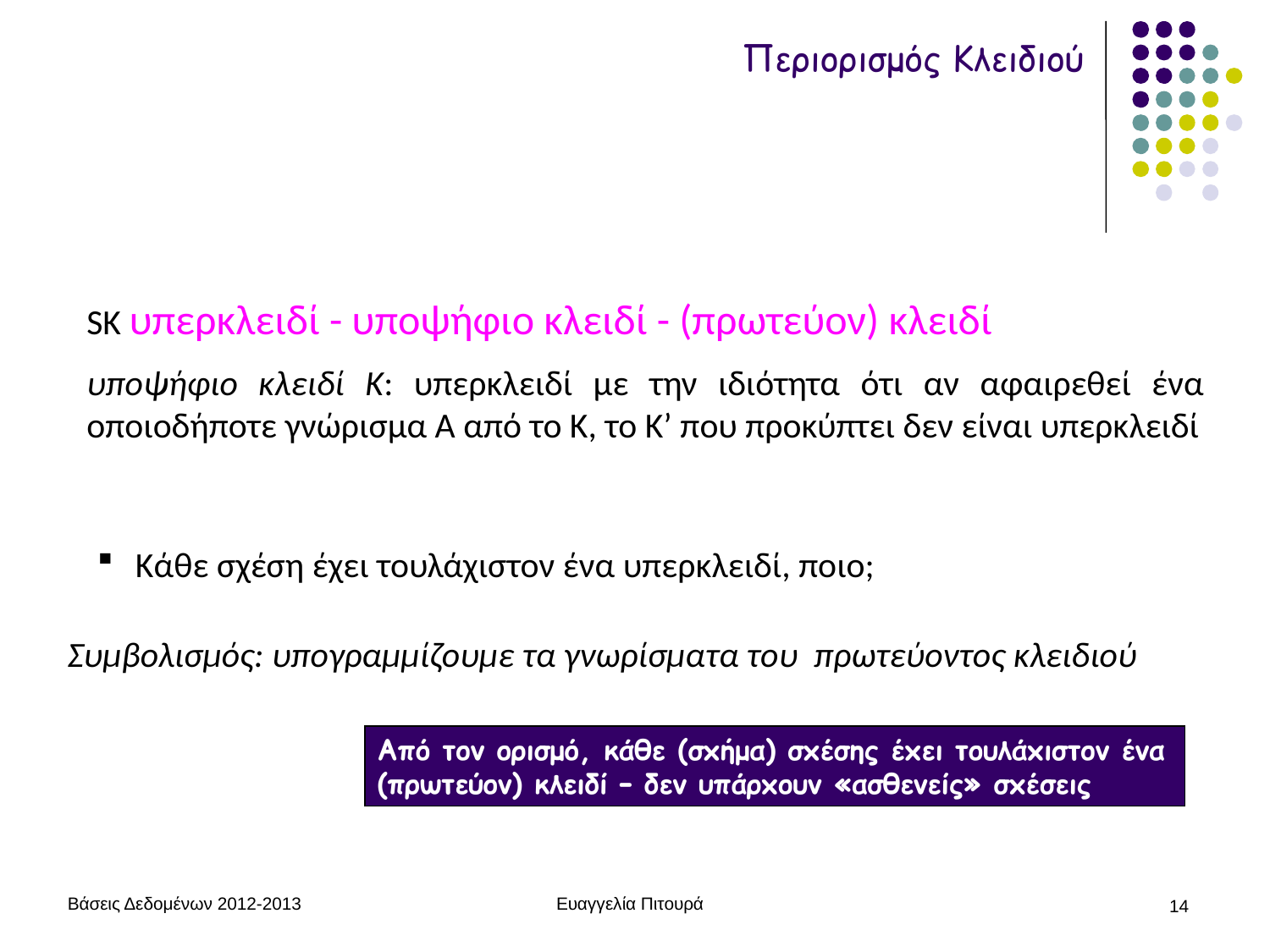

# Περιορισμός Κλειδιού
SK υπερκλειδί - υποψήφιο κλειδί - (πρωτεύον) κλειδί
υποψήφιο κλειδί Κ: υπερκλειδί με την ιδιότητα ότι αν αφαιρεθεί ένα οποιοδήποτε γνώρισμα Α από το Κ, το Κ’ που προκύπτει δεν είναι υπερκλειδί
 Κάθε σχέση έχει τουλάχιστον ένα υπερκλειδί, ποιο;
Συμβολισμός: υπογραμμίζουμε τα γνωρίσματα του  πρωτεύοντος κλειδιού
Από τον ορισμό, κάθε (σχήμα) σχέσης έχει τουλάχιστον ένα (πρωτεύον) κλειδί – δεν υπάρχουν «ασθενείς» σχέσεις
Βάσεις Δεδομένων 2012-2013
Ευαγγελία Πιτουρά
14